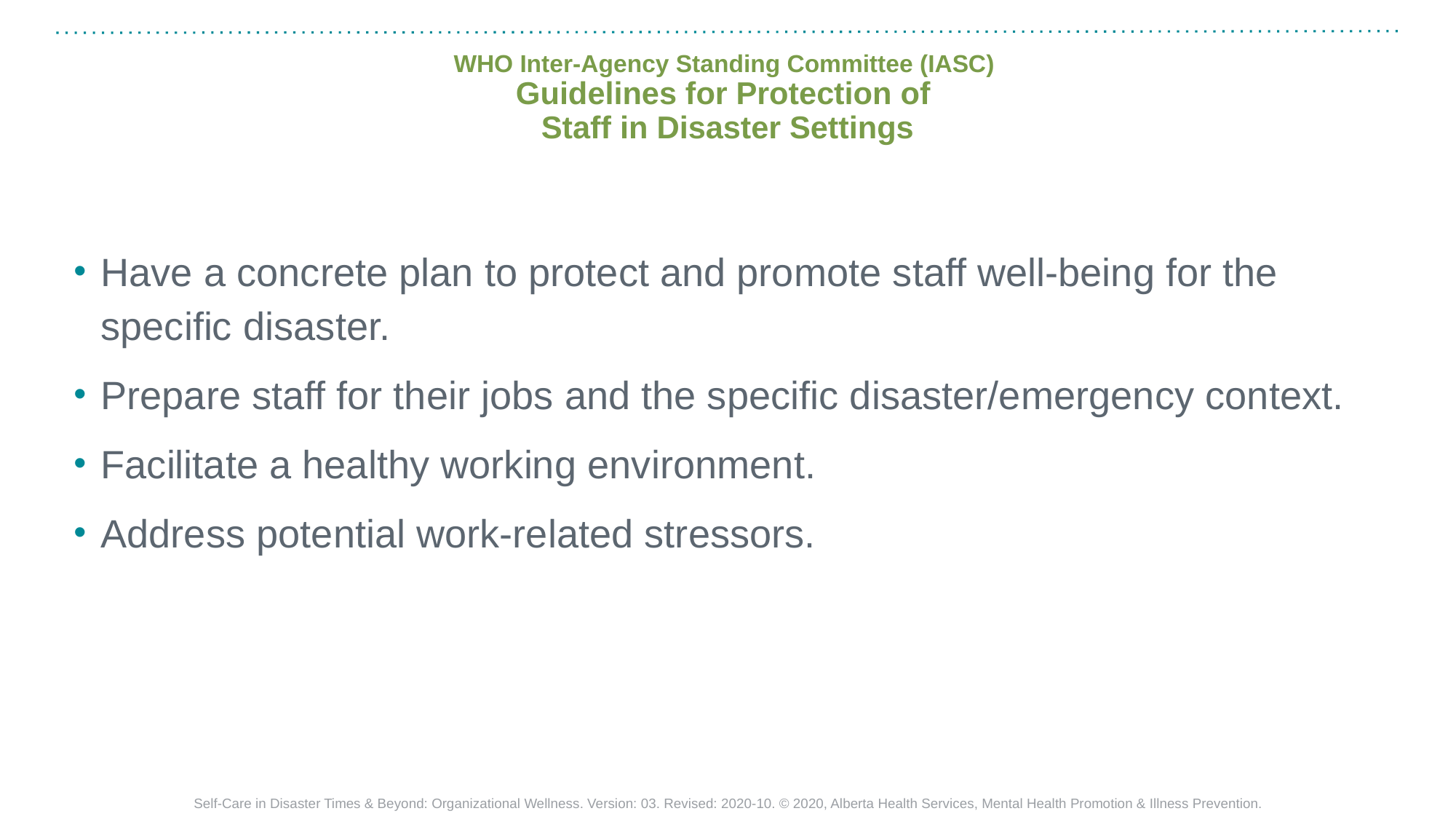

# WHO Inter-Agency Standing Committee (IASC) Guidelines for Protection of Staff in Disaster Settings
Have a concrete plan to protect and promote staff well-being for the specific disaster.
Prepare staff for their jobs and the specific disaster/emergency context.
Facilitate a healthy working environment.
Address potential work-related stressors.

Self-Care in Disaster Times & Beyond: Organizational Wellness. Version: 03. Revised: 2020-10. © 2020, Alberta Health Services, Mental Health Promotion & Illness Prevention.